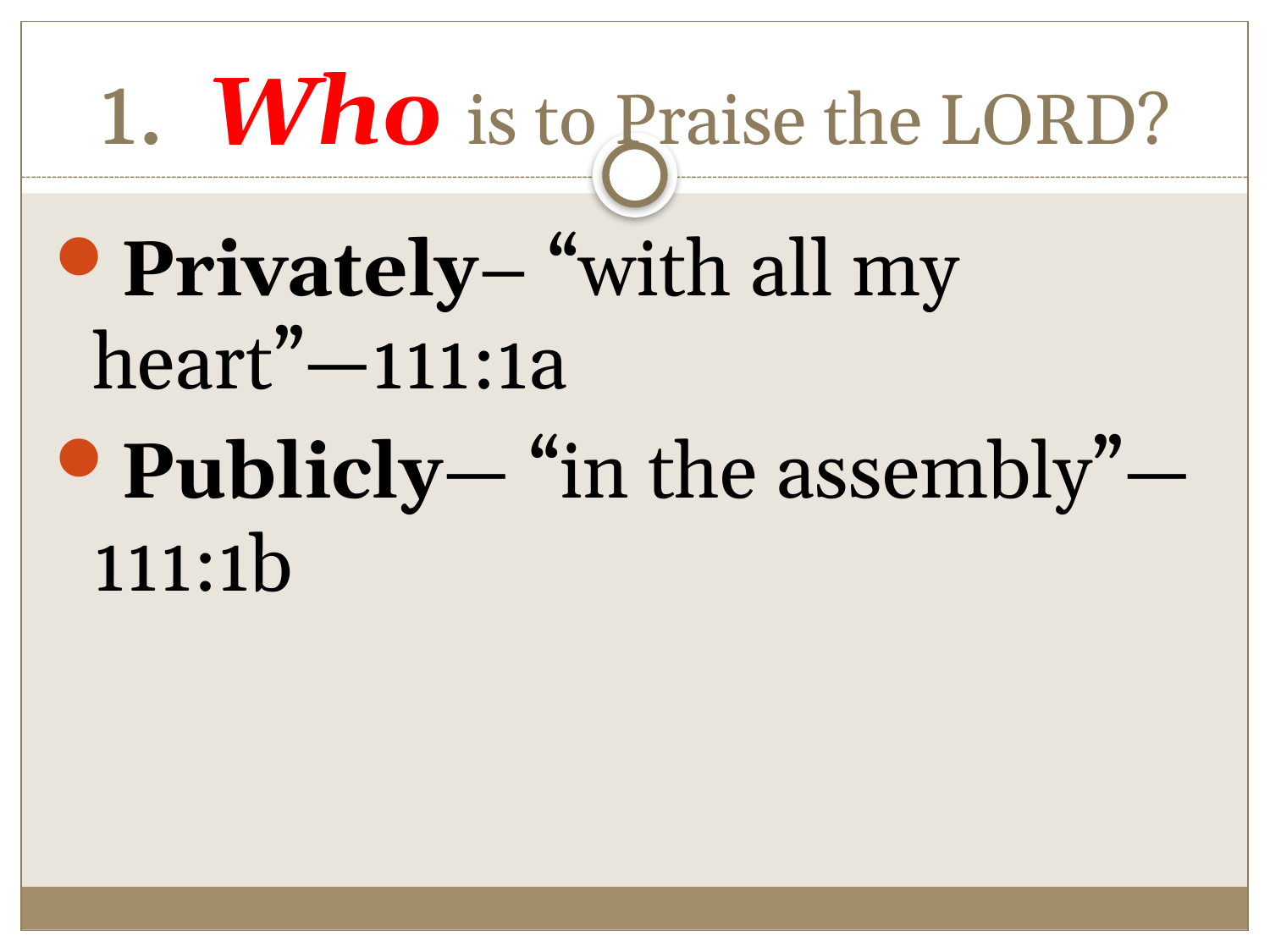

# 1.  Who is to Praise the LORD?
Privately– “with all my heart”—111:1a
Publicly— “in the assembly”—111:1b